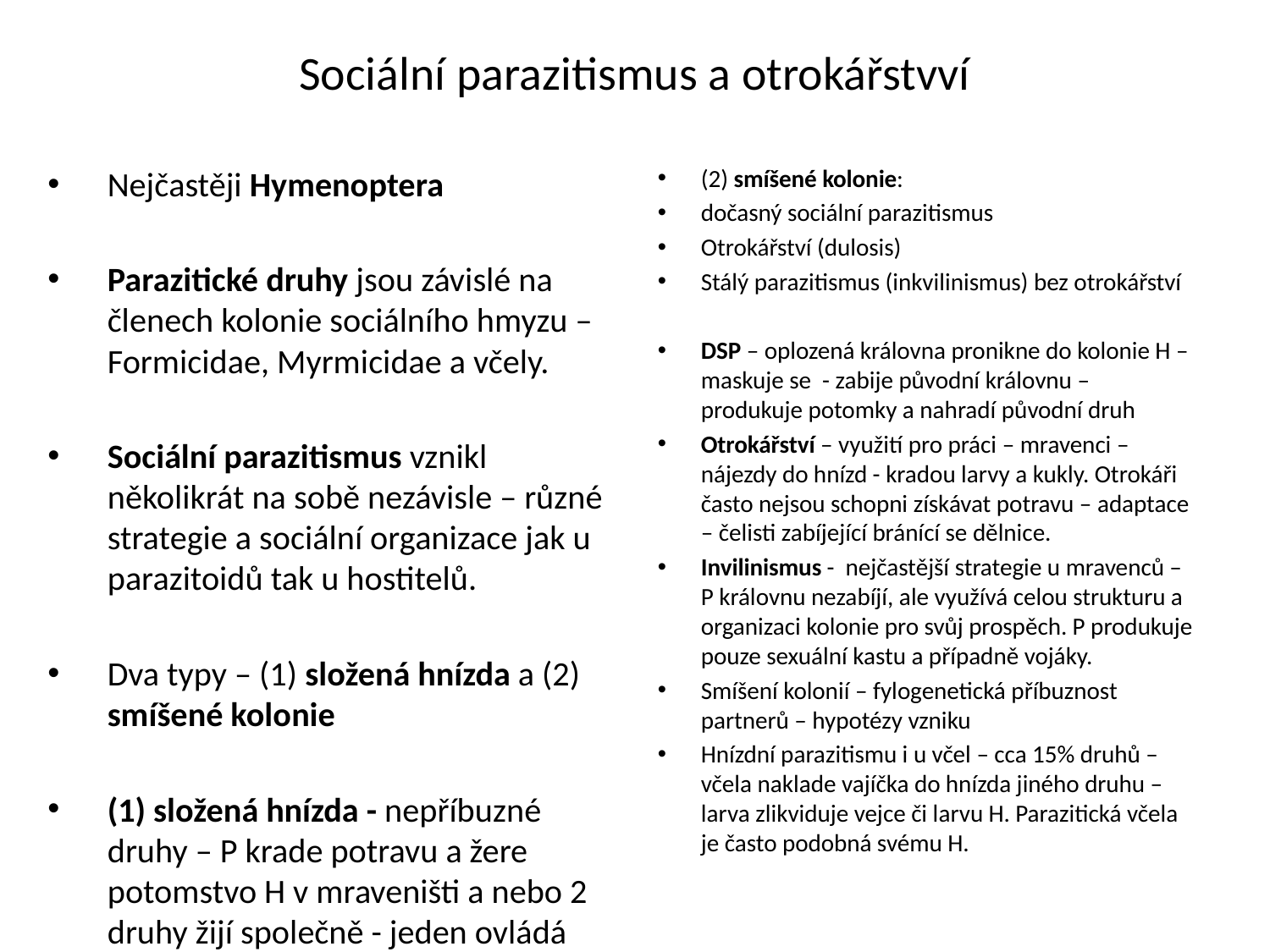

# Sociální parazitismus a otrokářstvví
Nejčastěji Hymenoptera

Parazitické druhy jsou závislé na členech kolonie sociálního hmyzu – Formicidae, Myrmicidae a včely.

Sociální parazitismus vznikl několikrát na sobě nezávisle – různé strategie a sociální organizace jak u parazitoidů tak u hostitelů.

Dva typy – (1) složená hnízda a (2) smíšené kolonie

(1) složená hnízda - nepříbuzné druhy – P krade potravu a žere potomstvo H v mraveništi a nebo 2 druhy žijí společně - jeden ovládá druhý a je jím krmen regurgitovanou potravou
(2) smíšené kolonie:
dočasný sociální parazitismus
Otrokářství (dulosis)
Stálý parazitismus (inkvilinismus) bez otrokářství

DSP – oplozená královna pronikne do kolonie H – maskuje se  - zabije původní královnu – produkuje potomky a nahradí původní druh
Otrokářství – využití pro práci – mravenci – nájezdy do hnízd - kradou larvy a kukly. Otrokáři často nejsou schopni získávat potravu – adaptace – čelisti zabíjející bránící se dělnice.
Invilinismus -  nejčastější strategie u mravenců – P královnu nezabíjí, ale využívá celou strukturu a organizaci kolonie pro svůj prospěch. P produkuje pouze sexuální kastu a případně vojáky.
Smíšení kolonií – fylogenetická příbuznost partnerů – hypotézy vzniku
Hnízdní parazitismu i u včel – cca 15% druhů – včela naklade vajíčka do hnízda jiného druhu – larva zlikviduje vejce či larvu H. Parazitická včela je často podobná svému H.